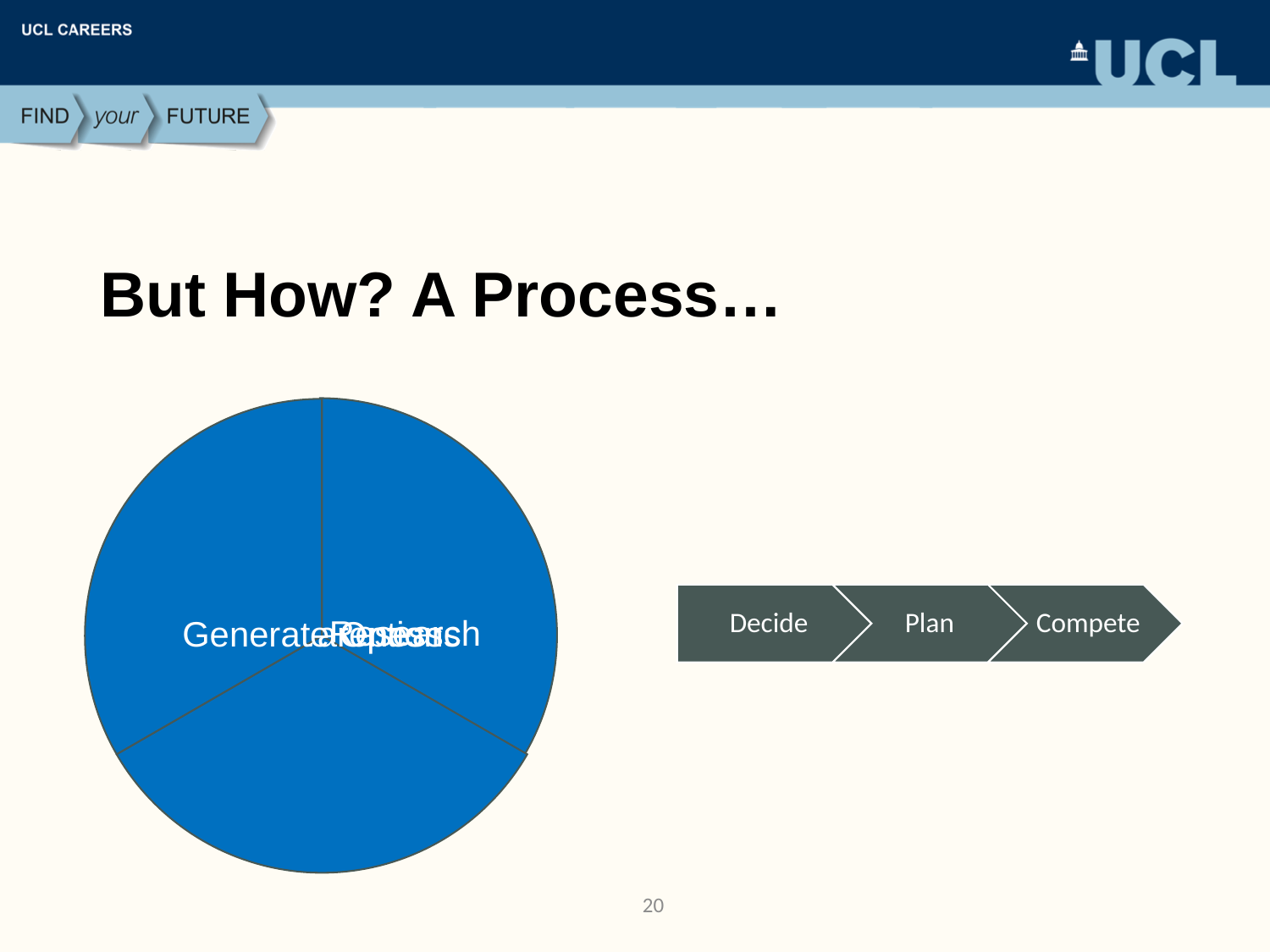

# But How? A Process…
Evaluate & Research
Self Awareness
Generate Options
Decide
Plan
Compete
20